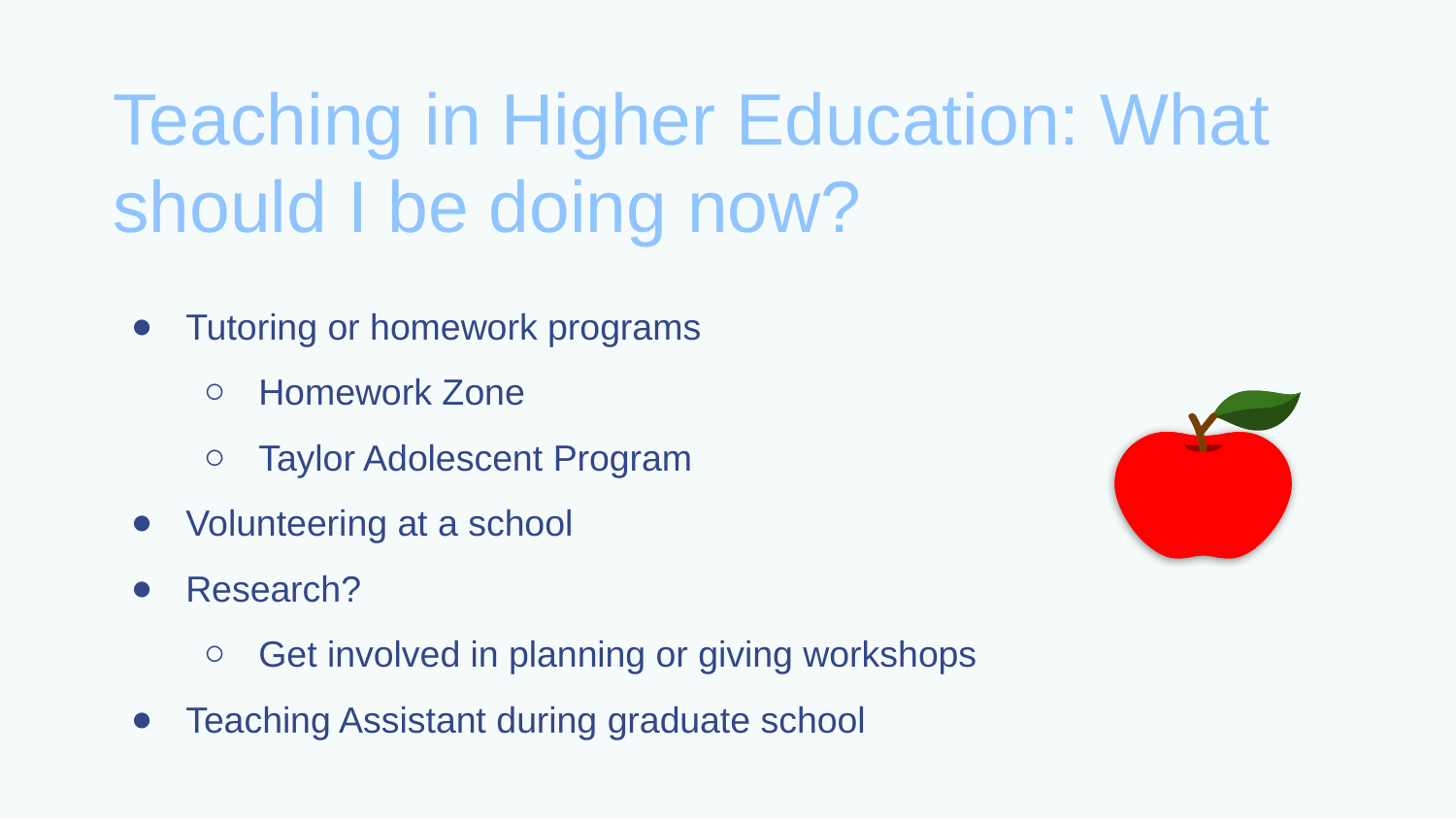

# Teaching in Higher Education: What should I be doing now?
Tutoring or homework programs
Homework Zone
Taylor Adolescent Program
Volunteering at a school
Research?
Get involved in planning or giving workshops
Teaching Assistant during graduate school